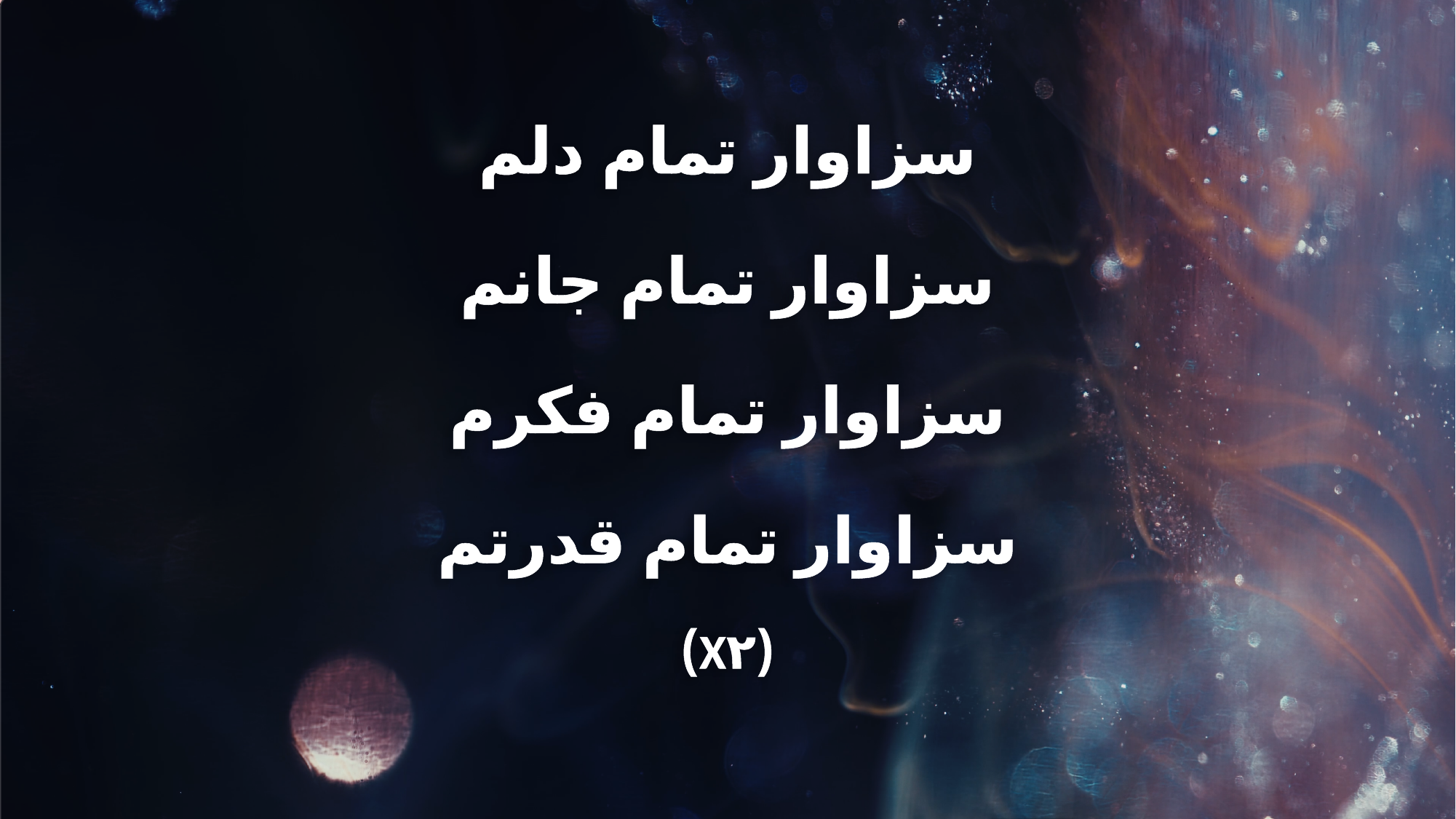

سزاوار تمام دلم
سزاوار تمام جانم
سزاوار تمام فکرم
سزاوار تمام قدرتم
(X۲)